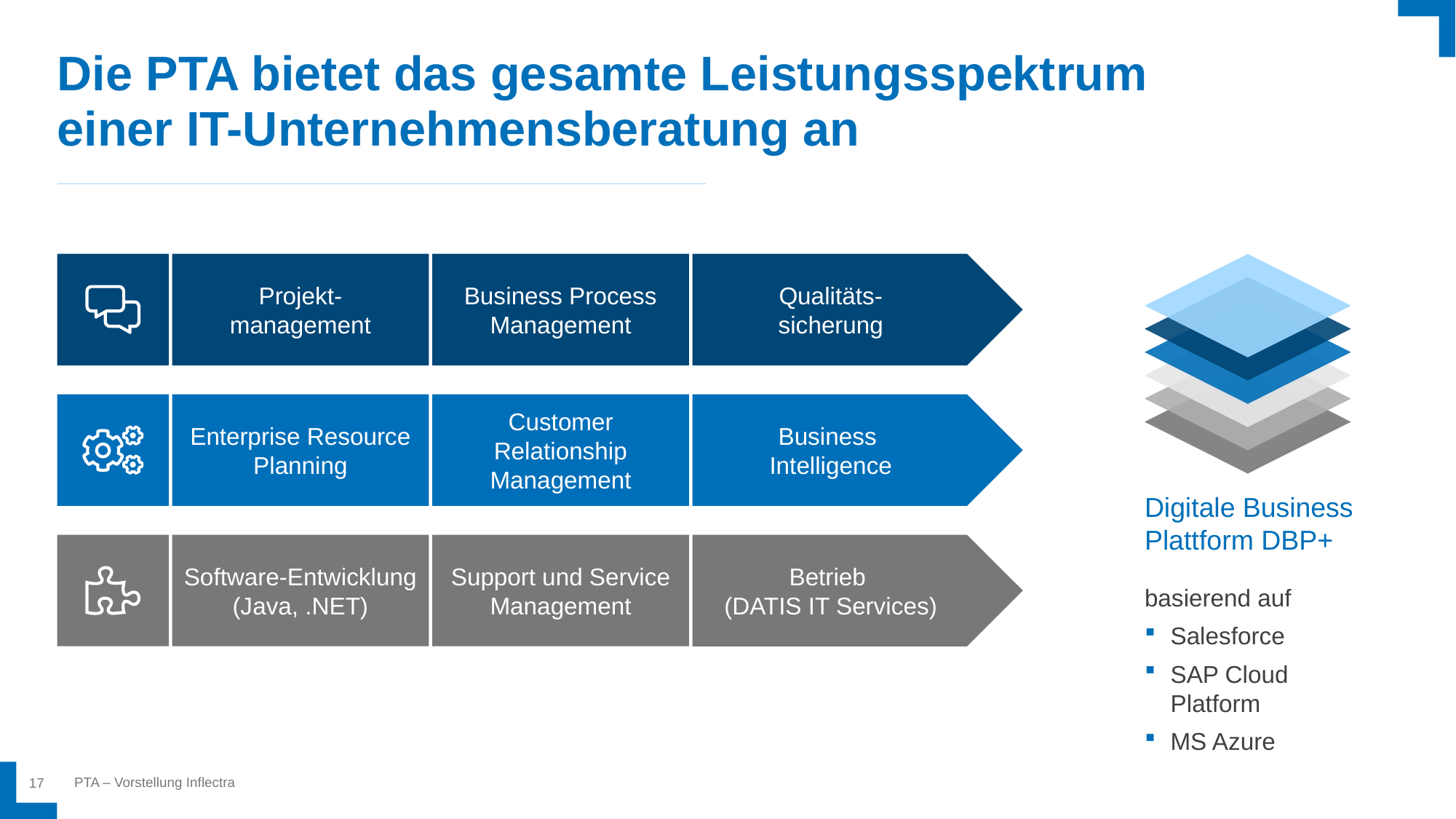

# Die PTA bietet das gesamte Leistungsspektrum einer IT-Unternehmensberatung an
Projekt-
management
Business Process Management
Qualitäts-
sicherung

Enterprise Resource Planning
Customer Relationship Management
Business
Intelligence

Digitale Business
Plattform DBP+
basierend auf
Salesforce
SAP Cloud Platform
MS Azure
Software-Entwicklung (Java, .NET)
Support und Service Management
Betrieb
(DATIS IT Services)

PTA – Vorstellung Inflectra
17